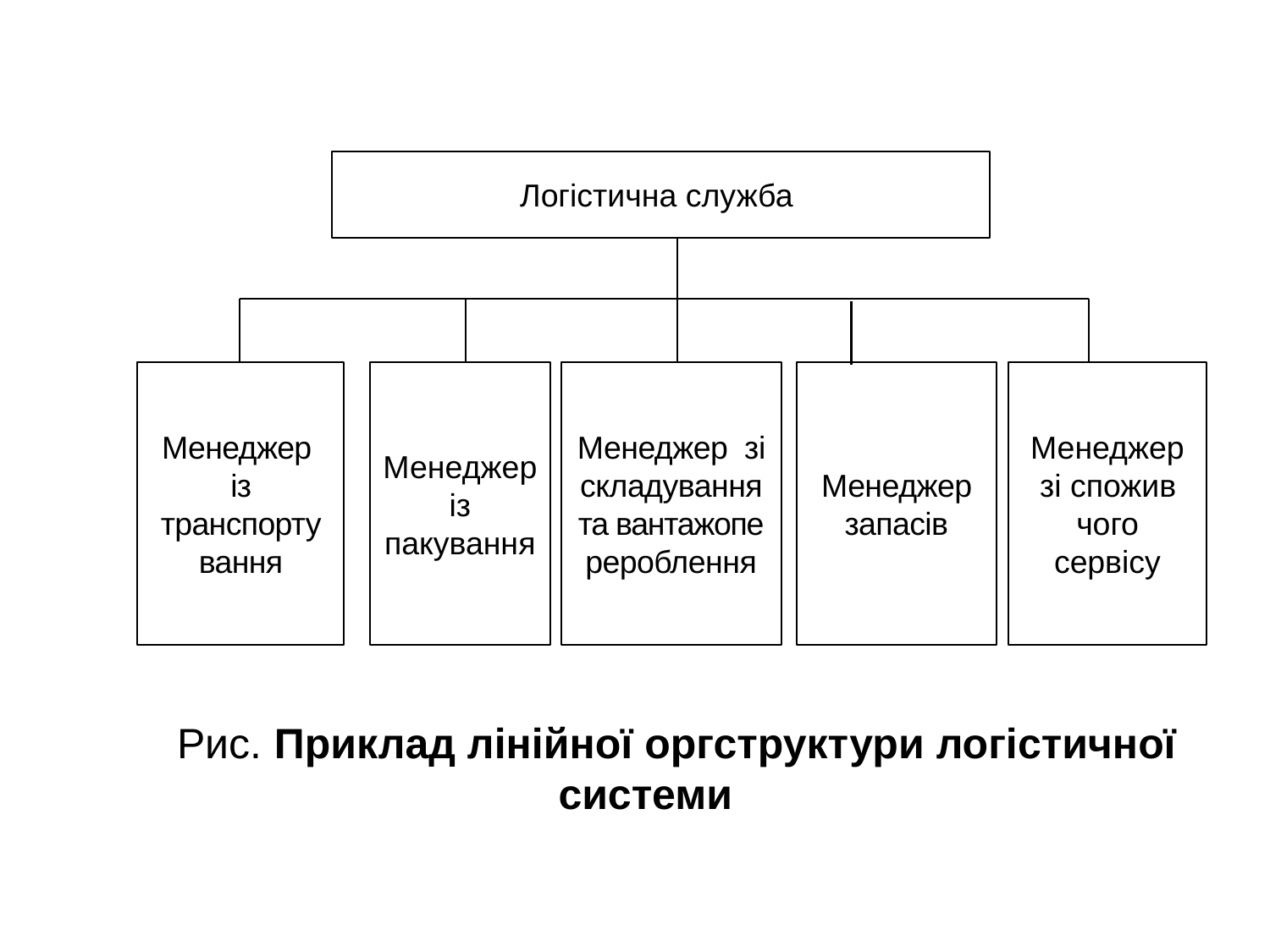

Логістична служба
Менеджер
із транспорту­вання
Менеджер із пакування
Менеджер  зі складування та вантажопе­рероблення
Менеджер запасів
Менеджер зі спожив­чого сервісу

Рис. Приклад лінійної оргструктури логістичної системи